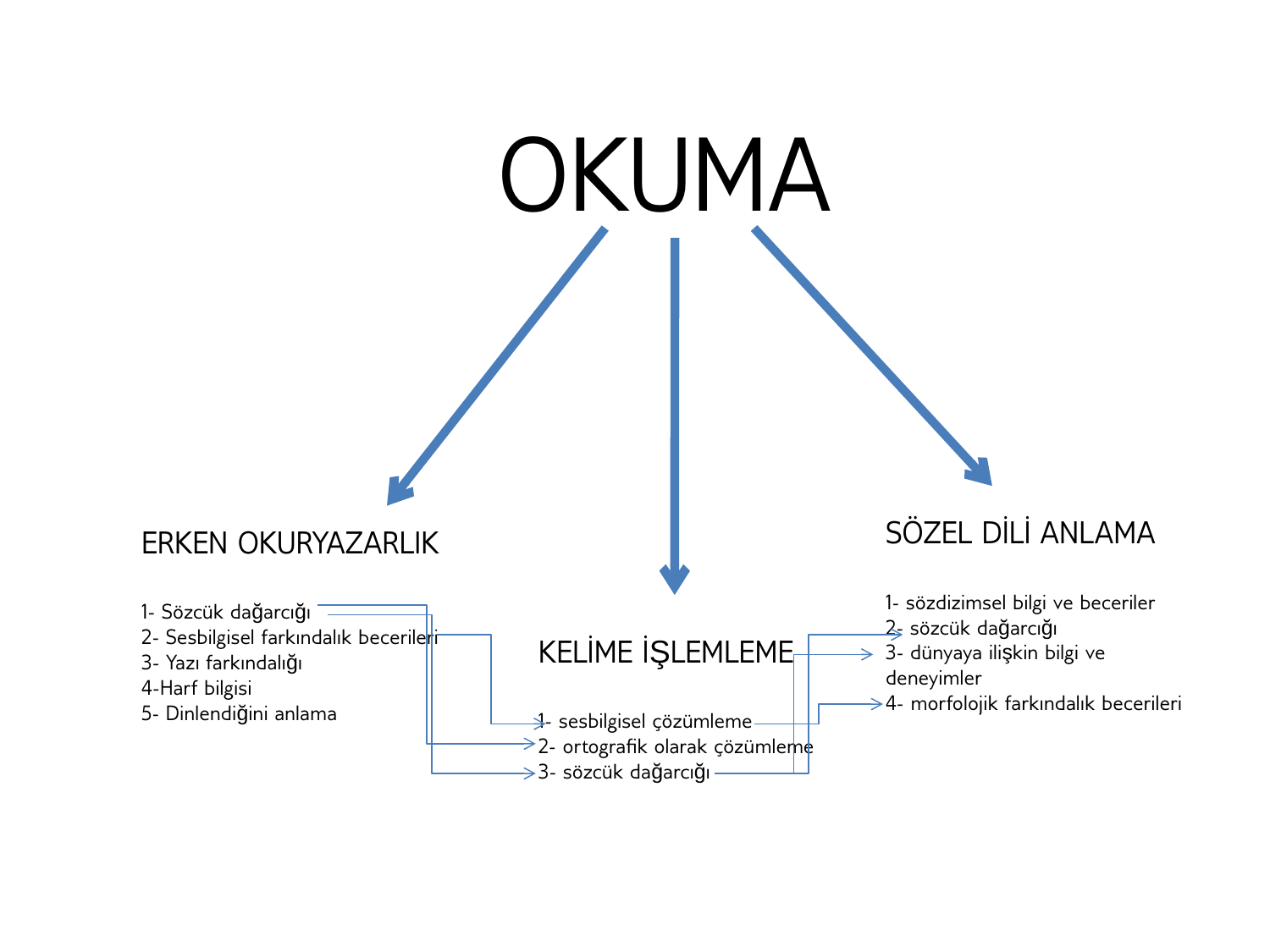

OKUMA
SÖZEL DİLİ ANLAMA

1- sözdizimsel bilgi ve beceriler
2- sözcük dağarcığı
3- dünyaya ilişkin bilgi ve deneyimler
4- morfolojik farkındalık becerileri
ERKEN OKURYAZARLIK

1- Sözcük dağarcığı
2- Sesbilgisel farkındalık becerileri
3- Yazı farkındalığı
4-Harf bilgisi
5- Dinlendiğini anlama
KELİME İŞLEMLEME

1- sesbilgisel çözümleme
2- ortografik olarak çözümleme
3- sözcük dağarcığı